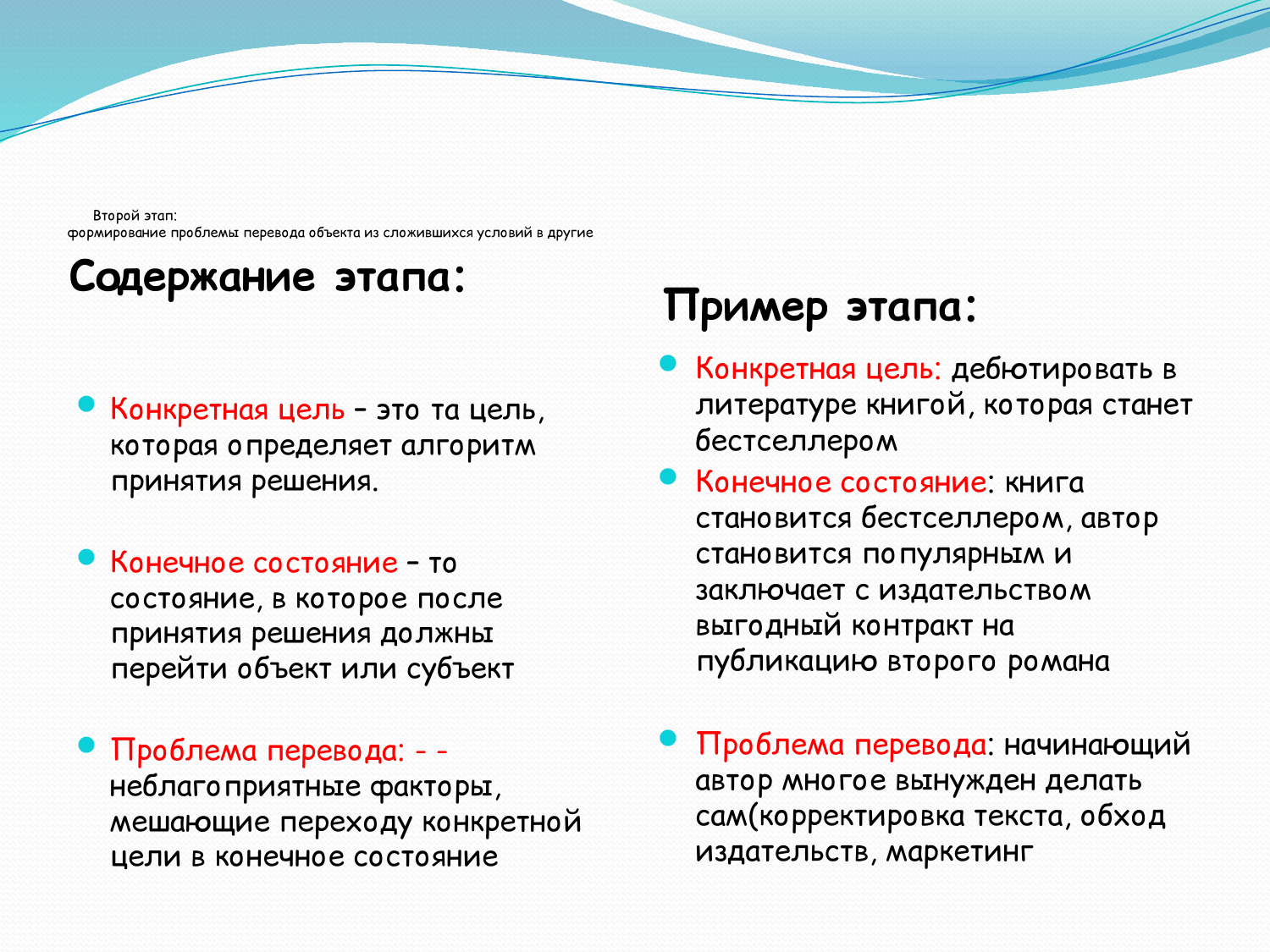

# Второй этап: формирование проблемы перевода объекта из сложившихся условий в другие
Содержание этапа:

 Пример этапа:

Конкретная цель – это та цель, которая определяет алгоритм принятия решения.

Конечное состояние – то состояние, в которое после принятия решения должны перейти объект или субъект

Проблема перевода: - -неблагоприятные факторы, мешающие переходу конкретной цели в конечное состояние
Конкретная цель: дебютировать в литературе книгой, которая станет бестселлером
Конечное состояние: книга становится бестселлером, автор становится популярным и заключает с издательством выгодный контракт на публикацию второго романа

Проблема перевода: начинающий автор многое вынужден делать сам(корректировка текста, обход издательств, маркетинг